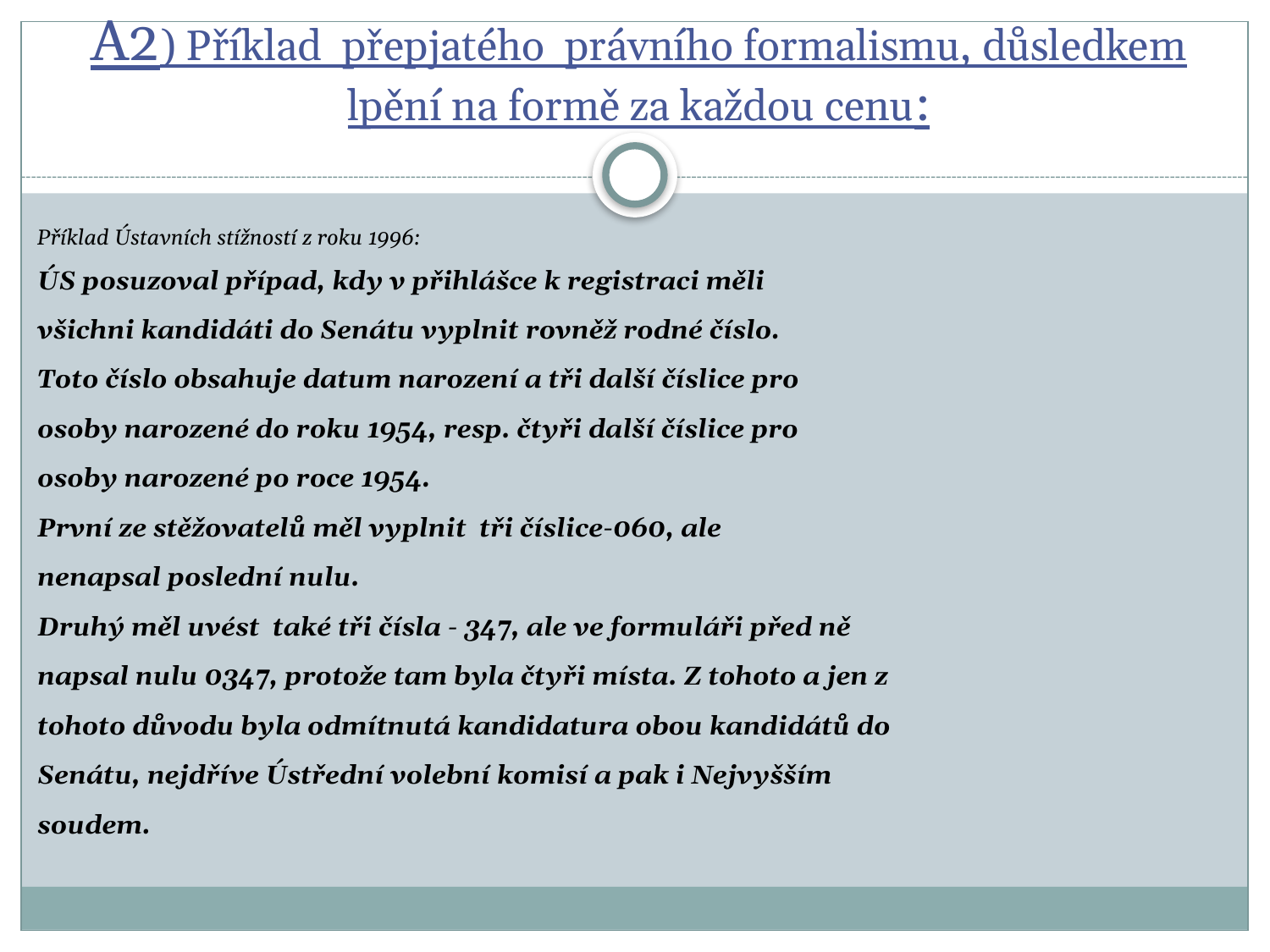

# A2) Příklad  přepjatého  právního formalismu, důsledkem lpění na formě za každou cenu:
Příklad Ústavních stížností z roku 1996:

ÚS posuzoval případ, kdy v přihlášce k registraci měli

všichni kandidáti do Senátu vyplnit rovněž rodné číslo.

Toto číslo obsahuje datum narození a tři další číslice pro

osoby narozené do roku 1954, resp. čtyři další číslice pro

osoby narozené po roce 1954.

První ze stěžovatelů měl vyplnit  tři číslice-060, ale

nenapsal poslední nulu.

Druhý měl uvést  také tři čísla - 347, ale ve formuláři před ně

napsal nulu 0347, protože tam byla čtyři místa. Z tohoto a jen z

tohoto důvodu byla odmítnutá kandidatura obou kandidátů do

Senátu, nejdříve Ústřední volební komisí a pak i Nejvyšším

soudem.